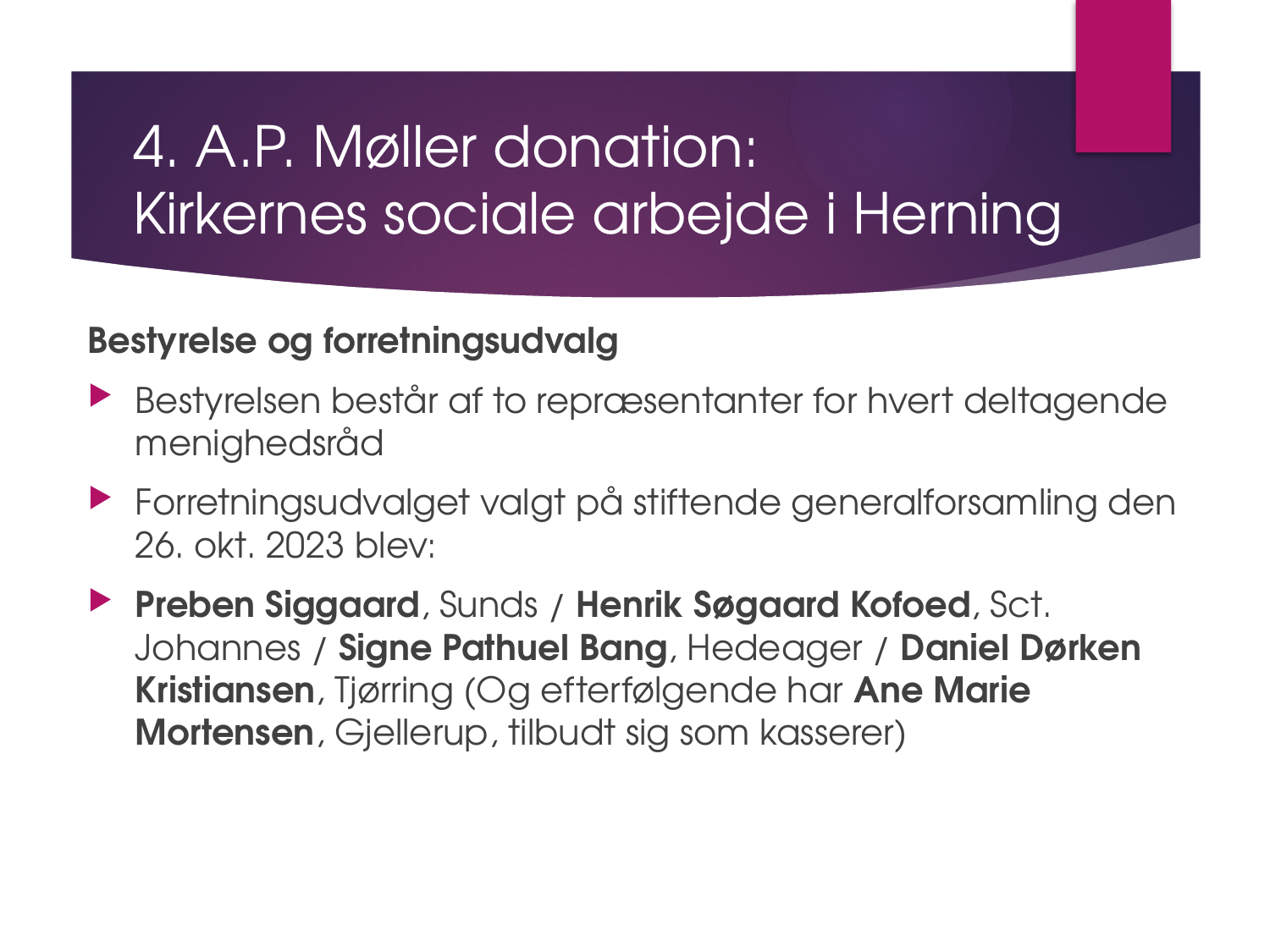

# 4. A.P. Møller donation: Kirkernes sociale arbejde i Herning
Bestyrelse og forretningsudvalg
Bestyrelsen består af to repræsentanter for hvert deltagende menighedsråd
Forretningsudvalget valgt på stiftende generalforsamling den 26. okt. 2023 blev:
Preben Siggaard, Sunds / Henrik Søgaard Kofoed, Sct. Johannes / Signe Pathuel Bang, Hedeager / Daniel Dørken Kristiansen, Tjørring (Og efterfølgende har Ane Marie Mortensen, Gjellerup, tilbudt sig som kasserer)